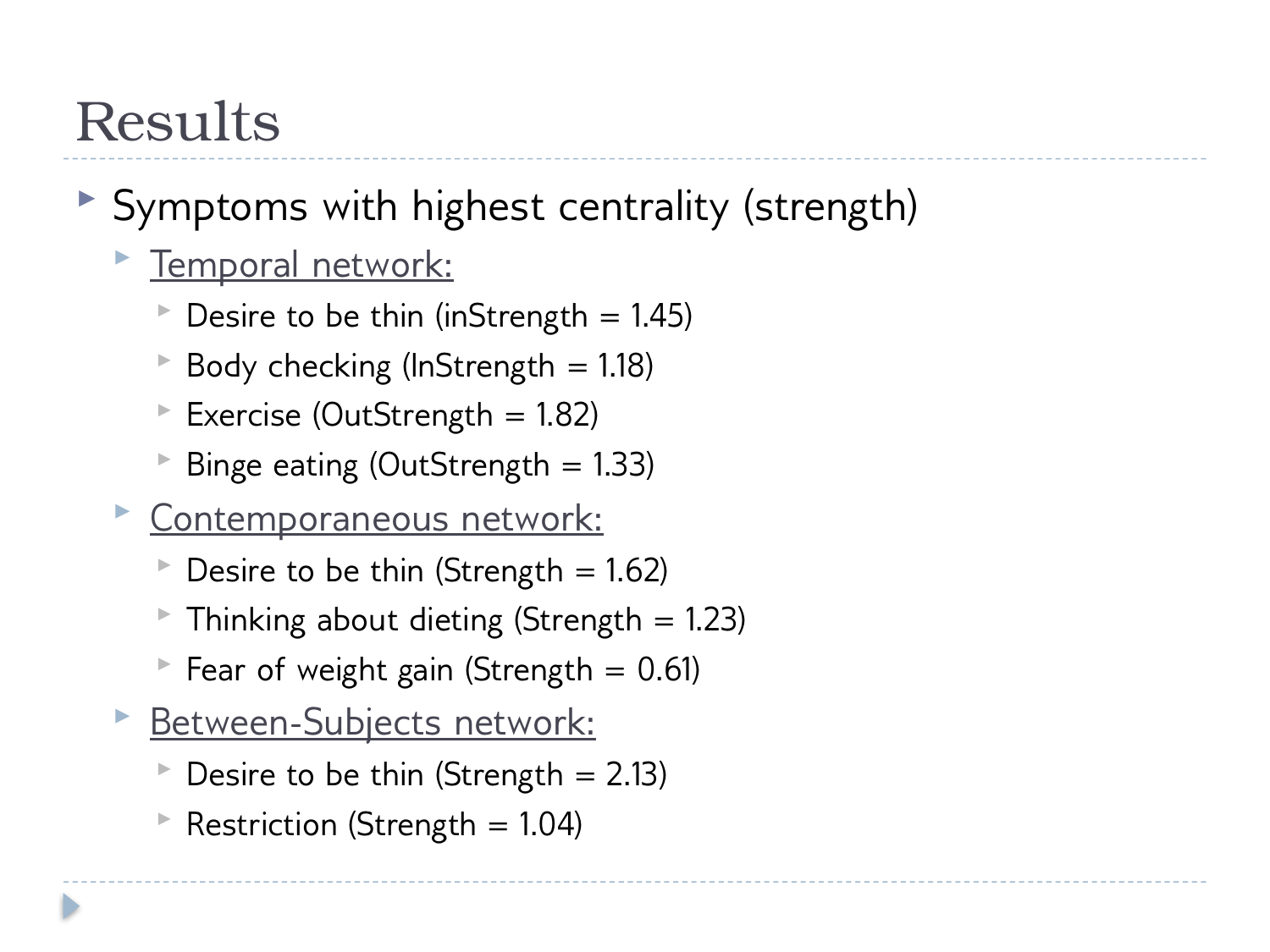

# Results
Symptoms with highest centrality (strength)
Temporal network:
Desire to be thin (inStrength = 1.45)
Body checking (InStrength = 1.18)
Exercise (OutStrength = 1.82)
Binge eating (OutStrength = 1.33)
Contemporaneous network:
Desire to be thin (Strength = 1.62)
Thinking about dieting (Strength = 1.23)
Fear of weight gain (Strength = 0.61)
Between-Subjects network:
Desire to be thin (Strength = 2.13)
Restriction (Strength = 1.04)